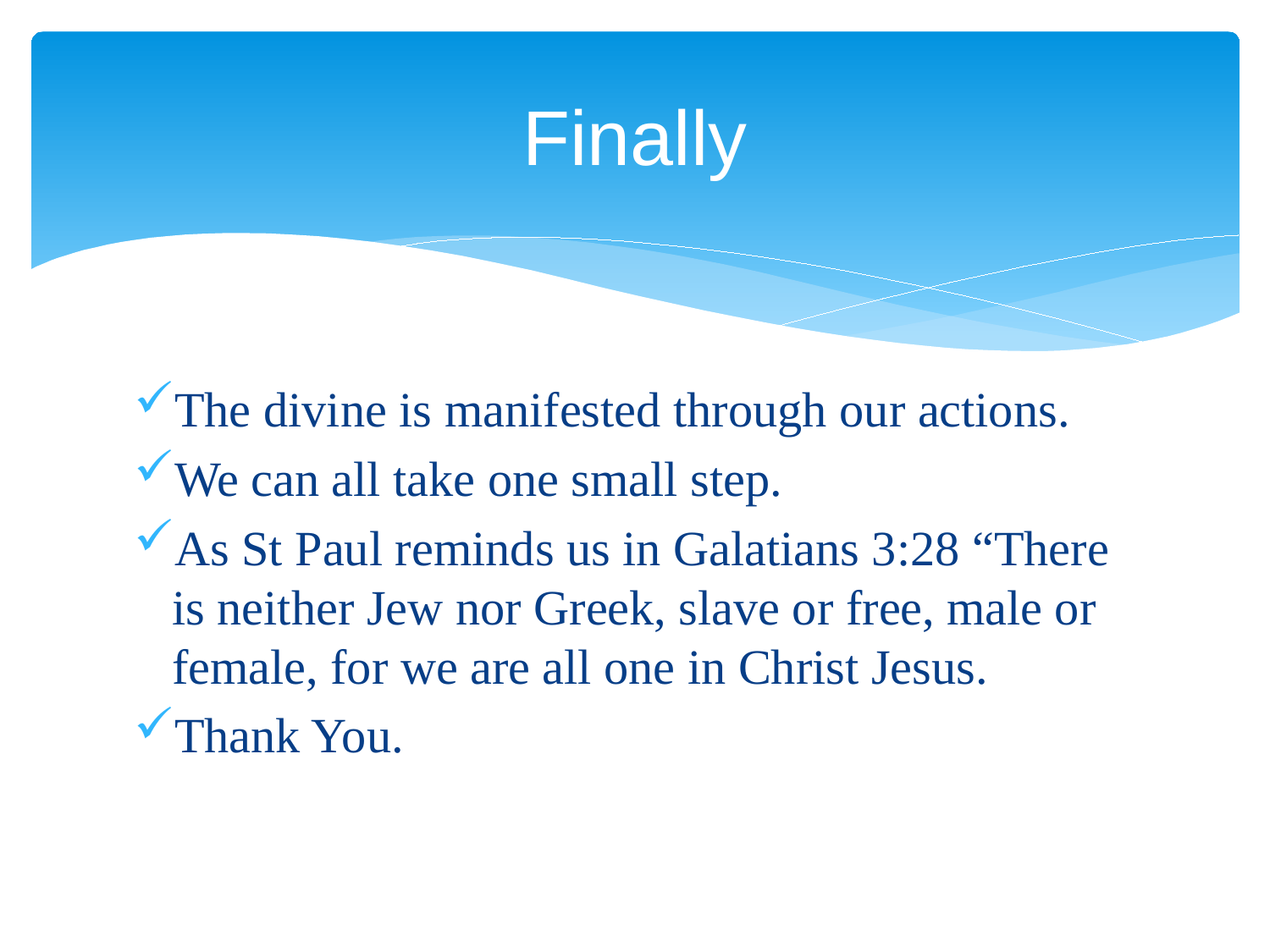

# Finally
The divine is manifested through our actions.
We can all take one small step.
As St Paul reminds us in Galatians 3:28 “There is neither Jew nor Greek, slave or free, male or female, for we are all one in Christ Jesus.
Thank You.